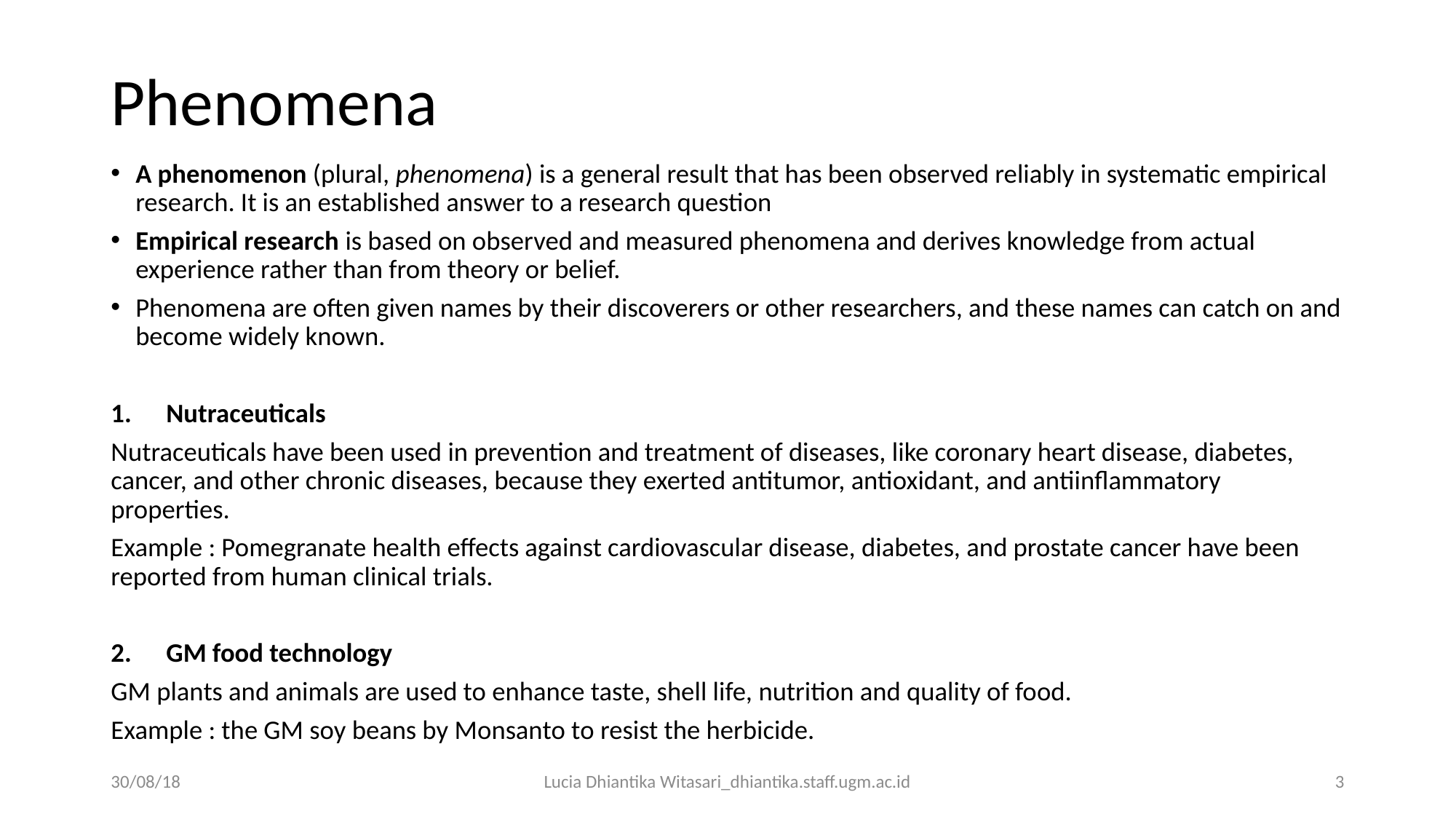

# Phenomena
A phenomenon (plural, phenomena) is a general result that has been observed reliably in systematic empirical research. It is an established answer to a research question
Empirical research is based on observed and measured phenomena and derives knowledge from actual experience rather than from theory or belief.
Phenomena are often given names by their discoverers or other researchers, and these names can catch on and become widely known.

Nutraceuticals
Nutraceuticals have been used in prevention and treatment of diseases, like coronary heart disease, diabetes, cancer, and other chronic diseases, because they exerted antitumor, antioxidant, and antiinflammatory properties.
Example : Pomegranate health effects against cardiovascular disease, diabetes, and prostate cancer have been reported from human clinical trials.

GM food technology
GM plants and animals are used to enhance taste, shell life, nutrition and quality of food.
Example : the GM soy beans by Monsanto to resist the herbicide.
30/08/18
Lucia Dhiantika Witasari_dhiantika.staff.ugm.ac.id
3